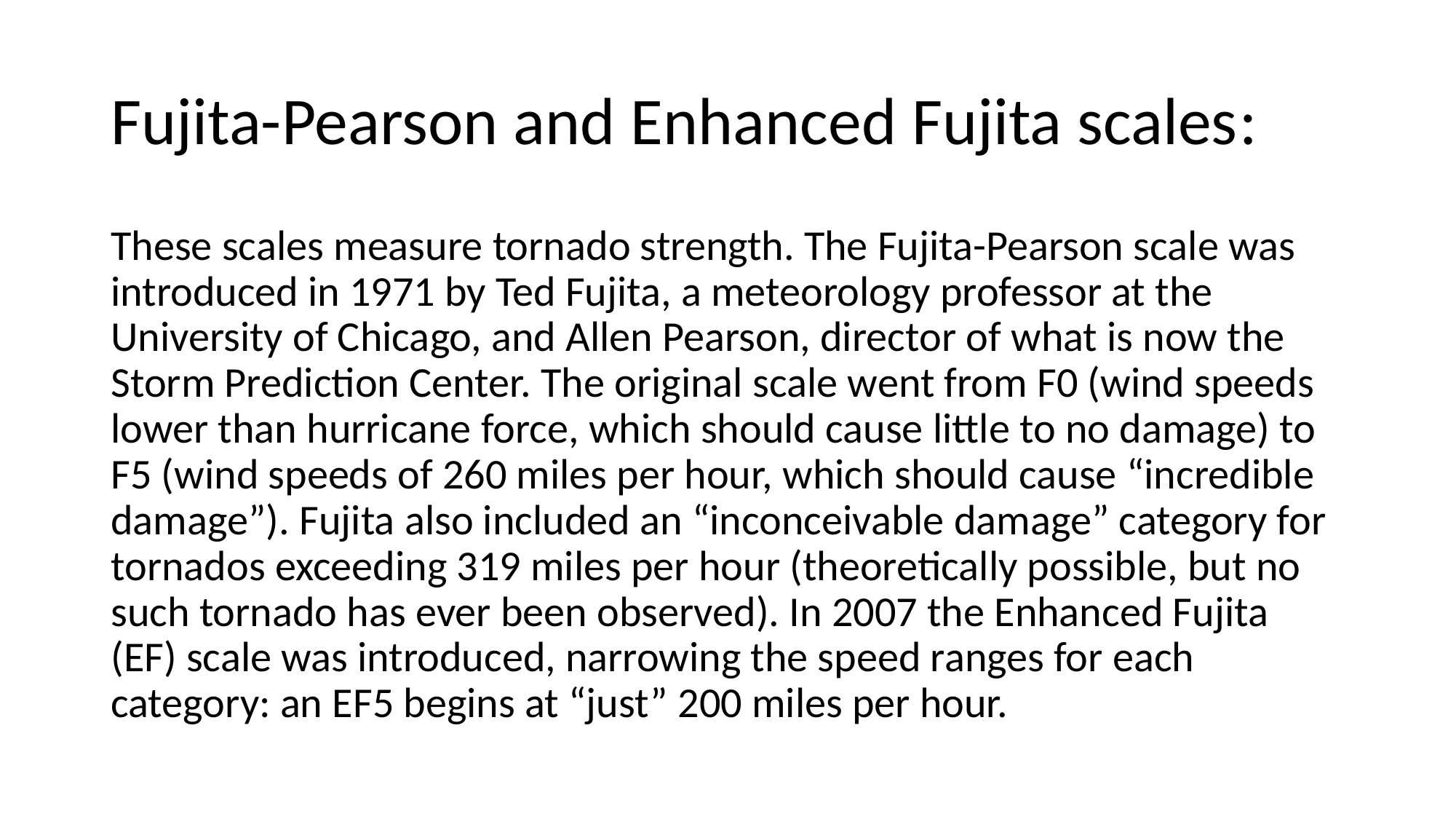

# Fujita-Pearson and Enhanced Fujita scales:
These scales measure tornado strength. The Fujita-Pearson scale was introduced in 1971 by Ted Fujita, a meteorology professor at the University of Chicago, and Allen Pearson, director of what is now the Storm Prediction Center. The original scale went from F0 (wind speeds lower than hurricane force, which should cause little to no damage) to F5 (wind speeds of 260 miles per hour, which should cause “incredible damage”). Fujita also included an “inconceivable damage” category for tornados exceeding 319 miles per hour (theoretically possible, but no such tornado has ever been observed). In 2007 the Enhanced Fujita (EF) scale was introduced, narrowing the speed ranges for each category: an EF5 begins at “just” 200 miles per hour.